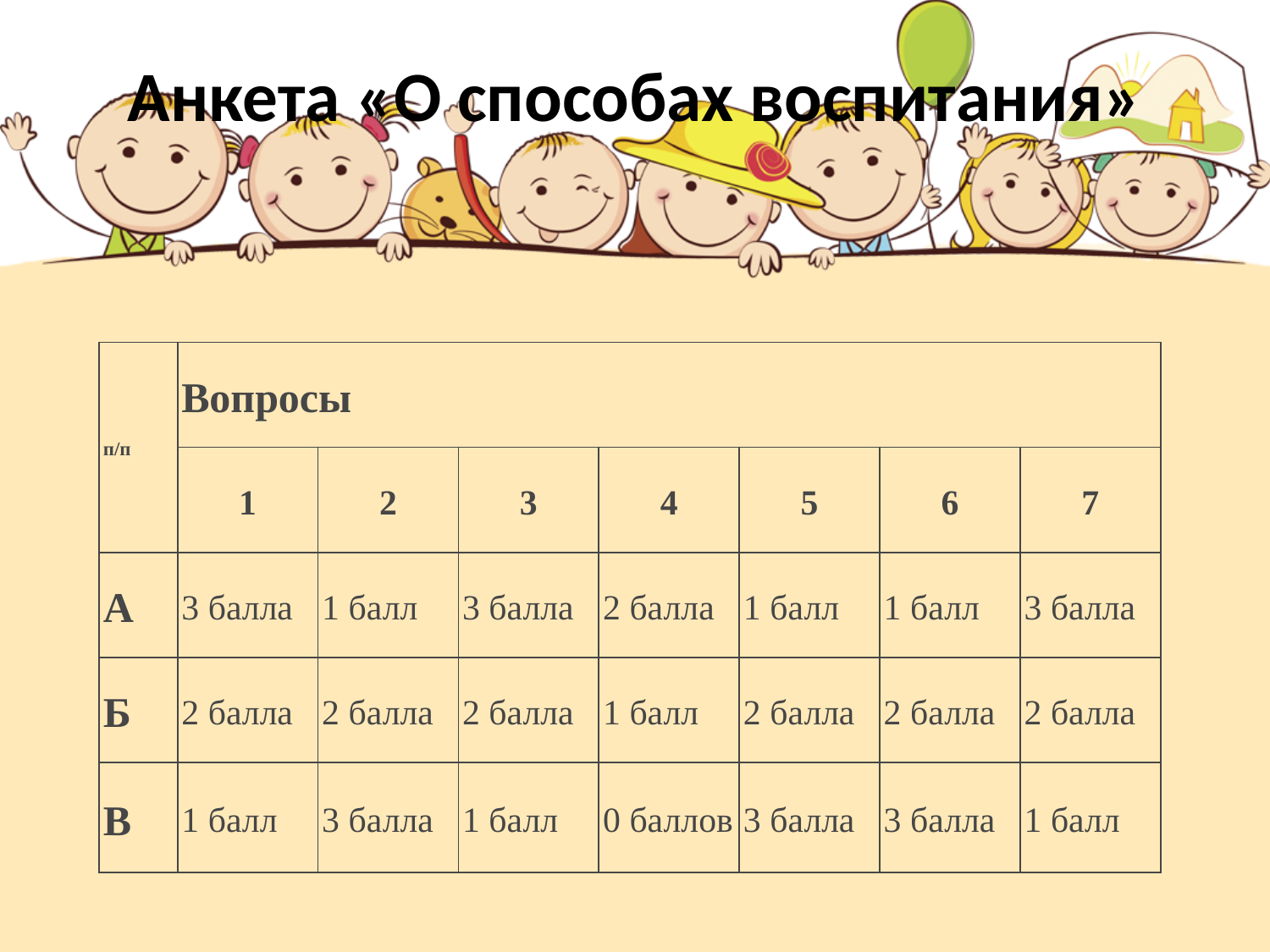

# Анкета «О способах воспитания»
| п/п | Вопросы |  |  |  |  |  |  |
| --- | --- | --- | --- | --- | --- | --- | --- |
|  | 1 | 2 | 3 | 4 | 5 | 6 | 7 |
| А | 3 балла | 1 балл | 3 балла | 2 балла | 1 балл | 1 балл | 3 балла |
| Б | 2 балла | 2 балла | 2 балла | 1 балл | 2 балла | 2 балла | 2 балла |
| В | 1 балл | 3 балла | 1 балл | 0 баллов | 3 балла | 3 балла | 1 балл |